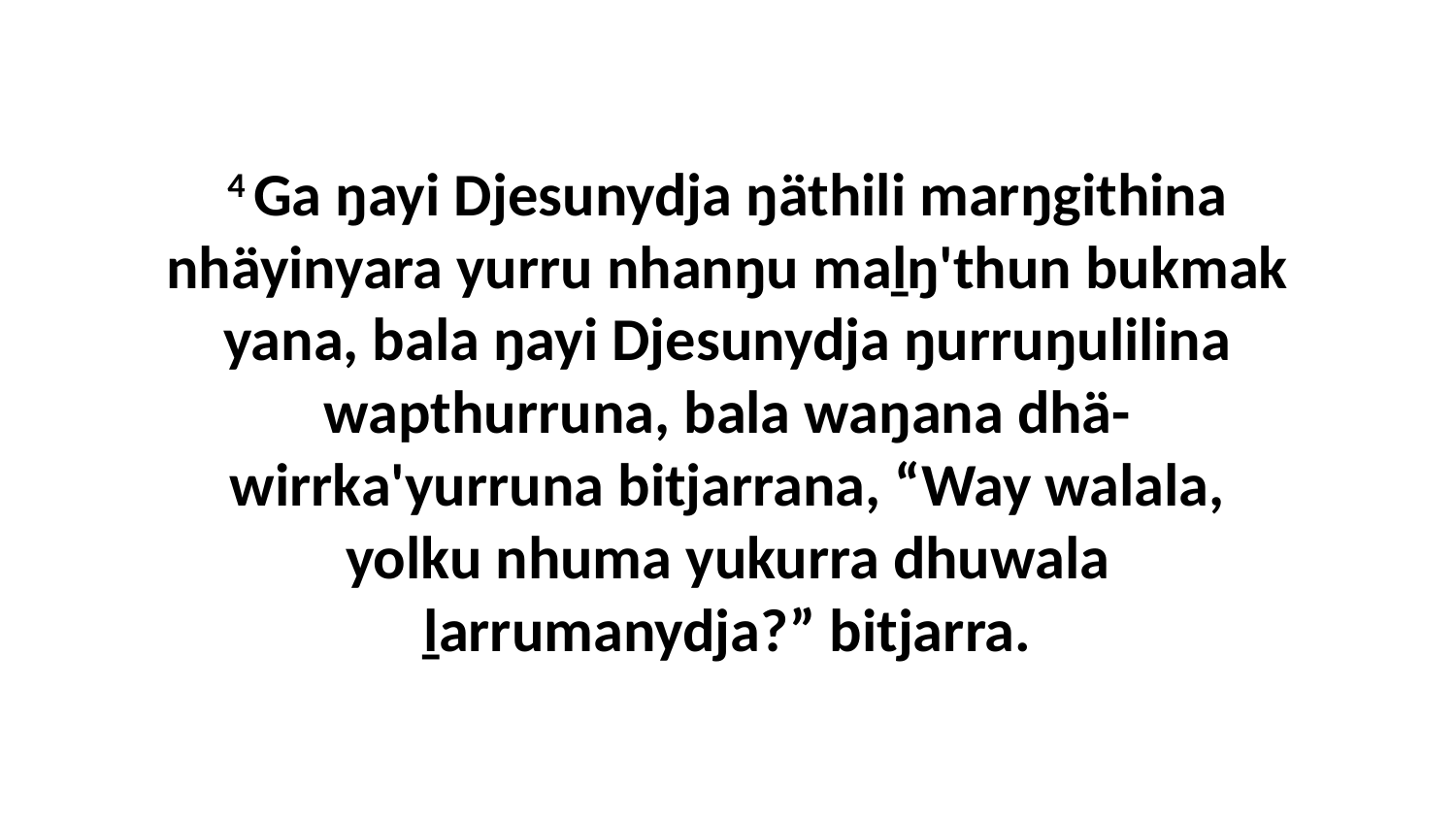

4 Ga ŋayi Djesunydja ŋäthili marŋgithina nhäyinyara yurru nhanŋu maḻŋ'thun bukmak yana, bala ŋayi Djesunydja ŋurruŋulilina wapthurruna, bala waŋana dhä-wirrka'yurruna bitjarrana, “Way walala, yolku nhuma yukurra dhuwala ḻarrumanydja?” bitjarra.